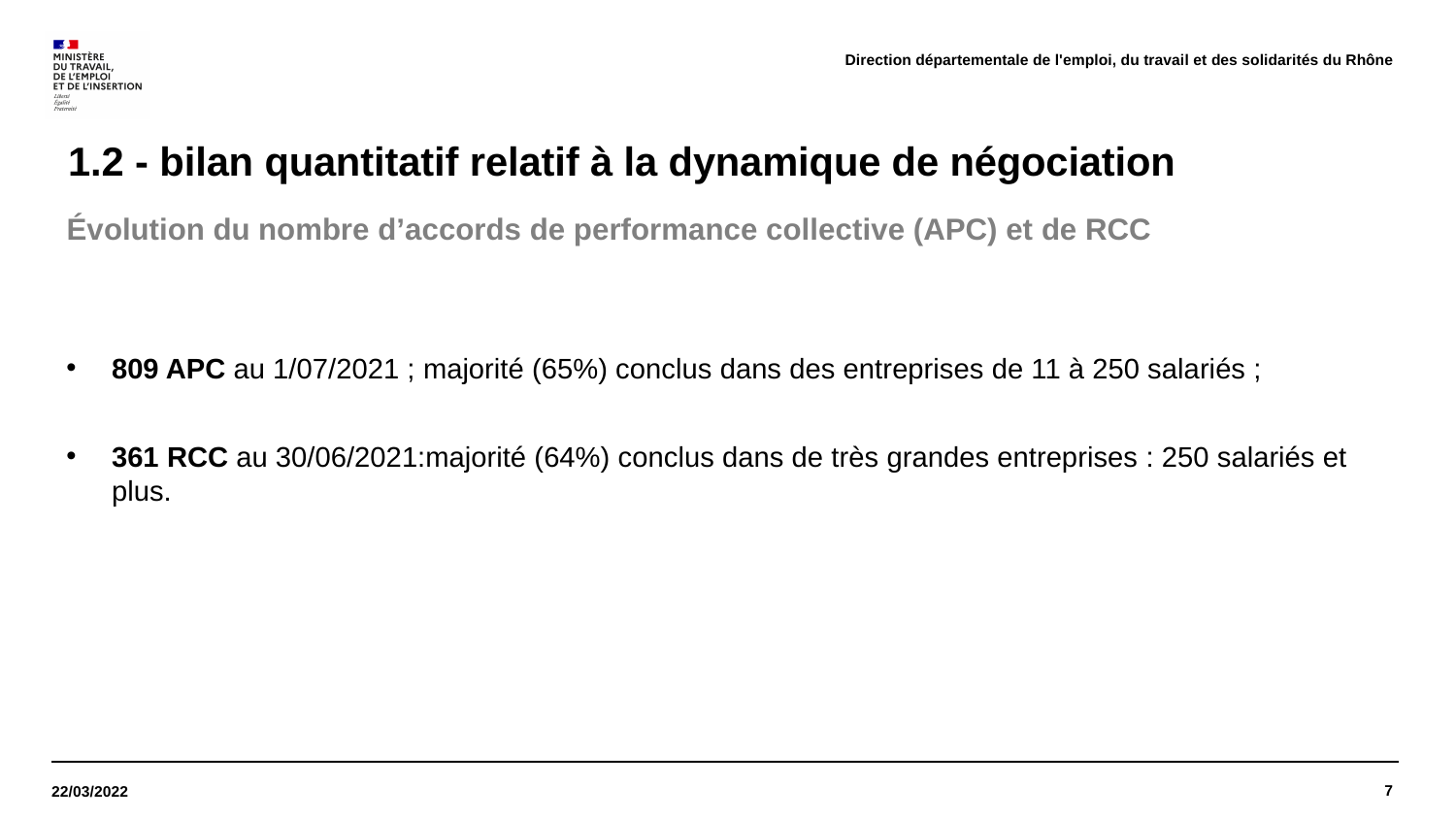

Direction départementale de l'emploi, du travail et des solidarités du Rhône
# 1.2 - bilan quantitatif relatif à la dynamique de négociation
Évolution du nombre d’accords de performance collective (APC) et de RCC

809 APC au 1/07/2021 ; majorité (65%) conclus dans des entreprises de 11 à 250 salariés ;

361 RCC au 30/06/2021:majorité (64%) conclus dans de très grandes entreprises : 250 salariés et plus.
7
22/03/2022